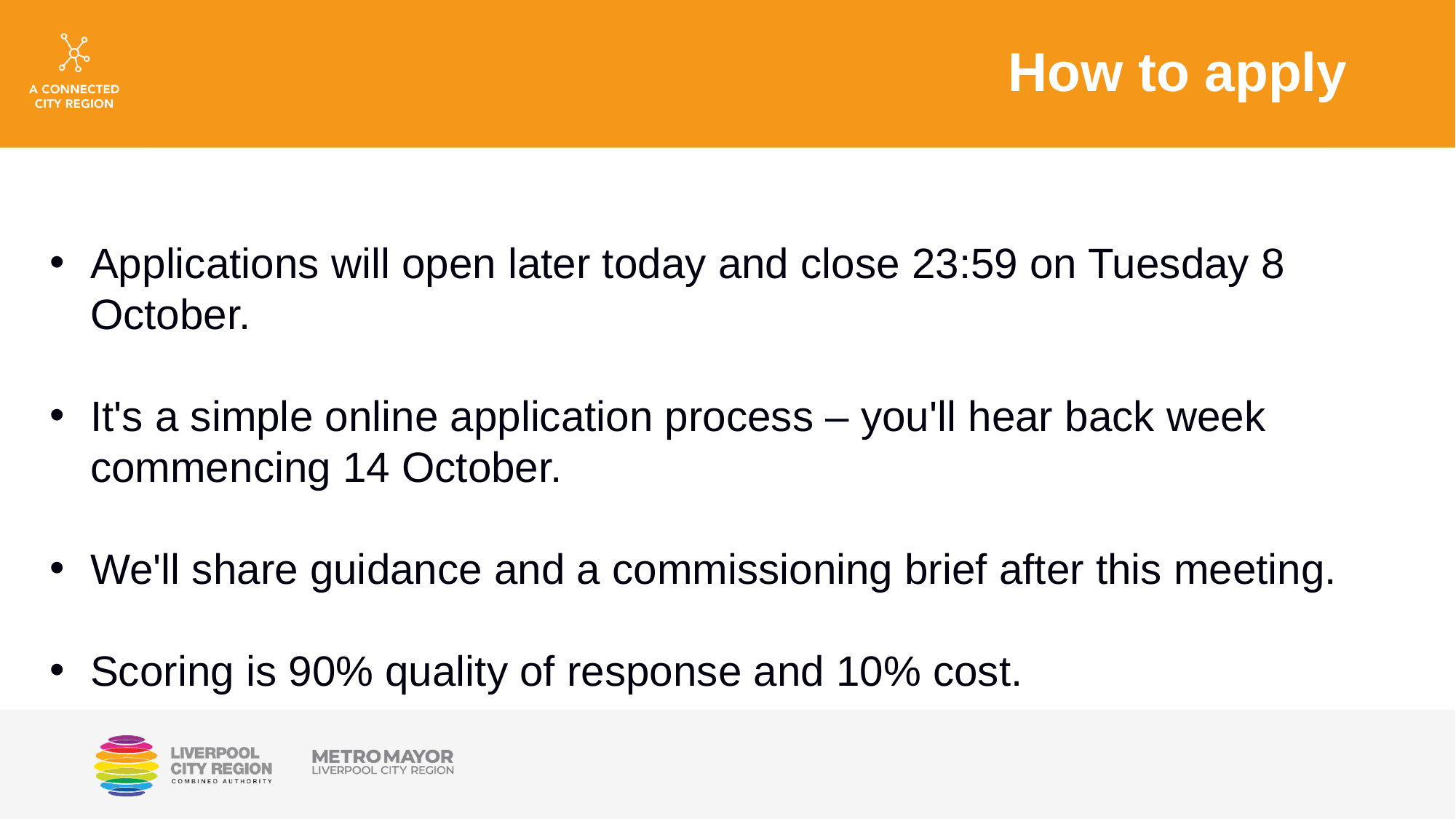

# How to apply

Applications will open later today and close 23:59 on Tuesday 8 October.

It's a simple online application process – you'll hear back week commencing 14 October.

We'll share guidance and a commissioning brief after this meeting.

Scoring is 90% quality of response and 10% cost.